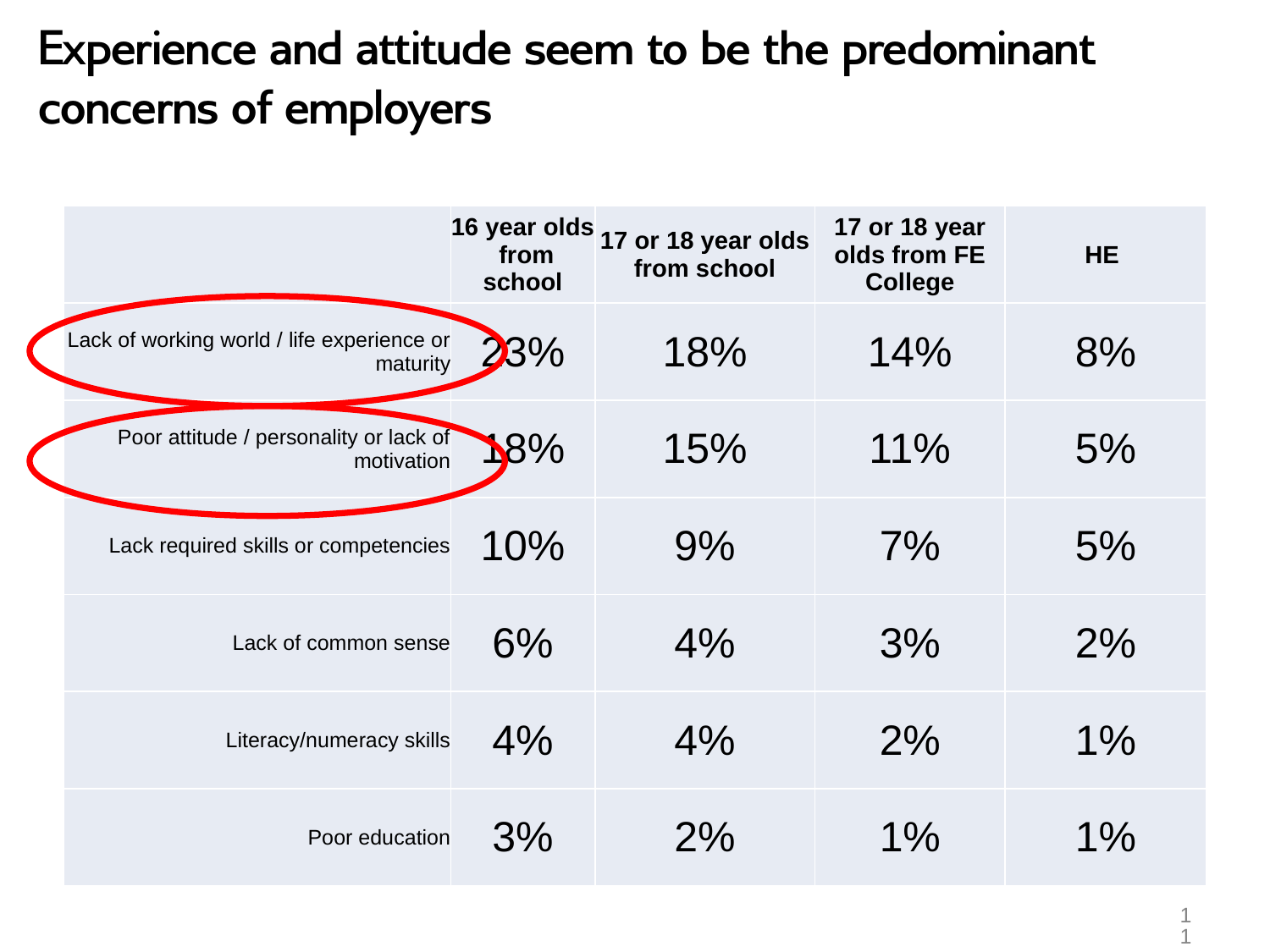

Experience and attitude seem to be the predominant concerns of employers
|  | 16 year olds from school | 17 or 18 year olds from school | 17 or 18 year olds from FE College | HE |
| --- | --- | --- | --- | --- |
| Lack of working world / life experience or maturity | 23% | 18% | 14% | 8% |
| Poor attitude / personality or lack of motivation | 18% | 15% | 11% | 5% |
| Lack required skills or competencies | 10% | 9% | 7% | 5% |
| Lack of common sense | 6% | 4% | 3% | 2% |
| Literacy/numeracy skills | 4% | 4% | 2% | 1% |
| Poor education | 3% | 2% | 1% | 1% |

11